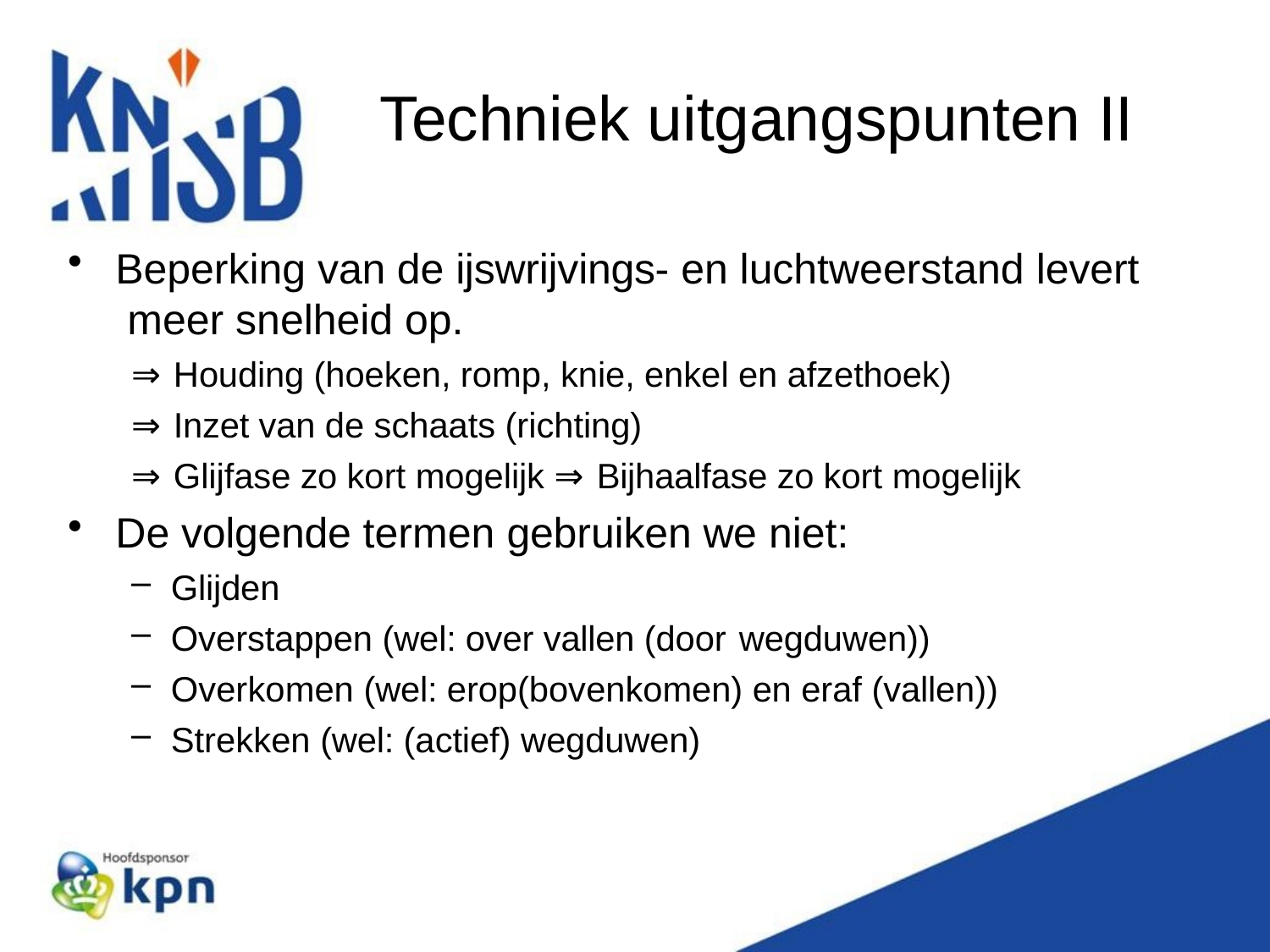

# Techniek uitgangspunten II
Beperking van de ijswrijvings- en luchtweerstand levert  meer snelheid op.
⇒ Houding (hoeken, romp, knie, enkel en afzethoek)
⇒ Inzet van de schaats (richting)
⇒ Glijfase zo kort mogelijk ⇒ Bijhaalfase zo kort mogelijk
De volgende termen gebruiken we niet:
Glijden
Overstappen (wel: over vallen (door wegduwen))
Overkomen (wel: erop(bovenkomen) en eraf (vallen))
Strekken (wel: (actief) wegduwen)